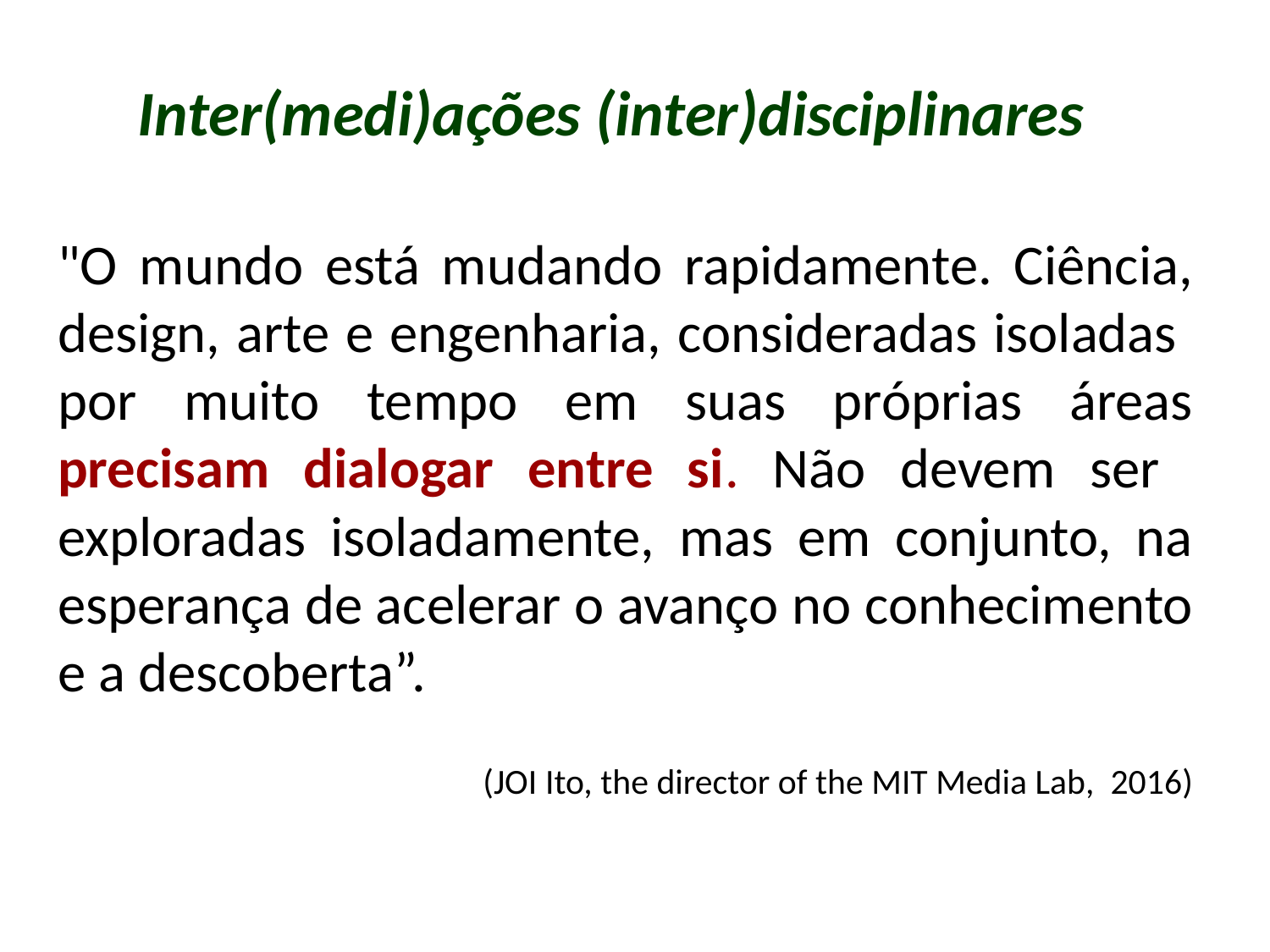

Inter(medi)ações (inter)disciplinares
"O mundo está mudando rapidamente. Ciência, design, arte e engenharia, consideradas isoladas  por muito tempo em suas próprias áreas precisam dialogar entre si. Não devem ser  exploradas isoladamente, mas em conjunto, na esperança de acelerar o avanço no conhecimento e a descoberta”.

(JOI Ito, the director of the MIT Media Lab,  2016)